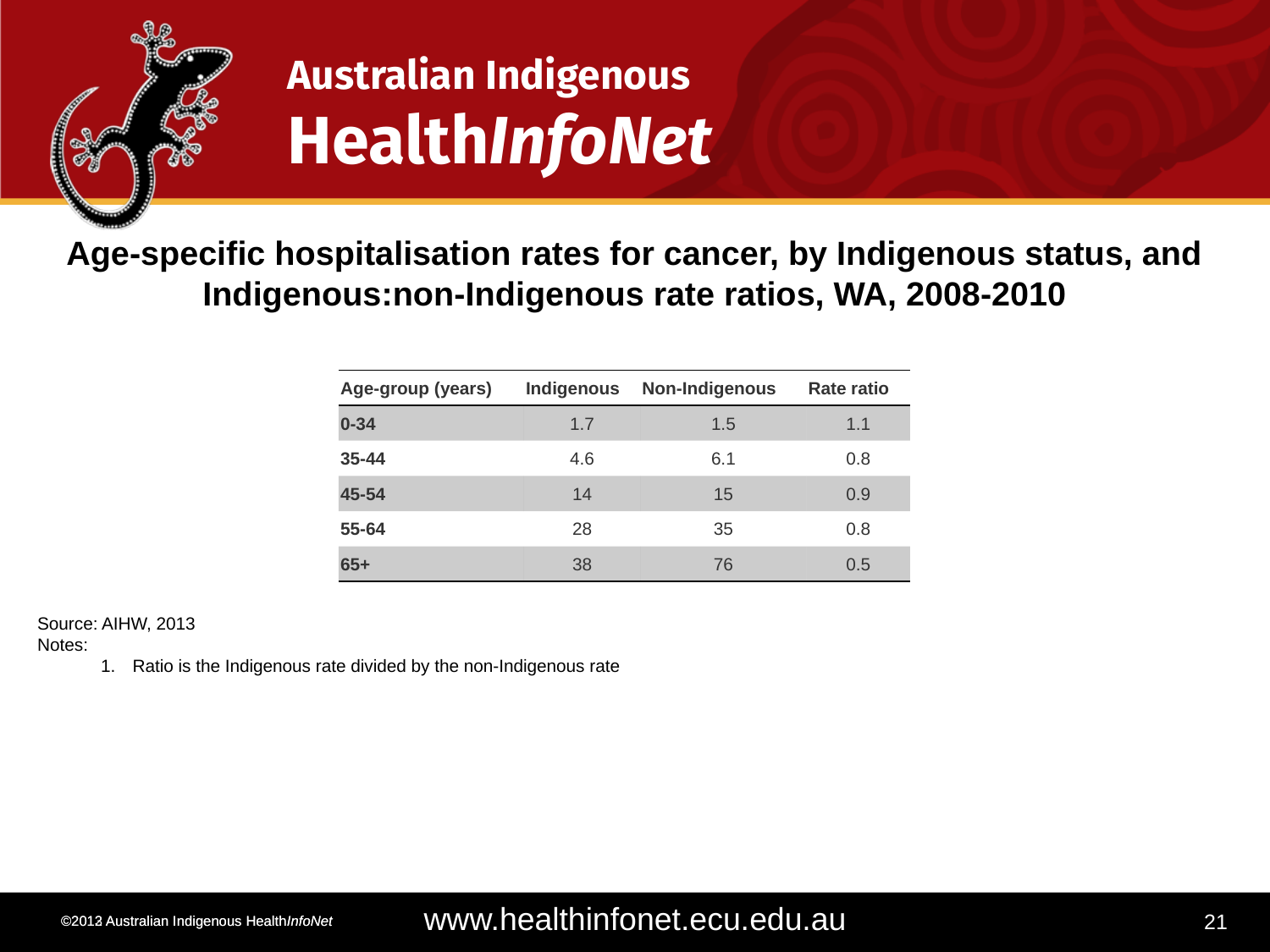

Age-specific hospitalisation rates for cancer, by Indigenous status, and Indigenous:non-Indigenous rate ratios, WA, 2008-2010
| Age-group (years) | Indigenous | Non-Indigenous | Rate ratio |
| --- | --- | --- | --- |
| 0-34 | 1.7 | 1.5 | 1.1 |
| 35-44 | 4.6 | 6.1 | 0.8 |
| 45-54 | 14 | 15 | 0.9 |
| 55-64 | 28 | 35 | 0.8 |
| 65+ | 38 | 76 | 0.5 |
Source: AIHW, 2013
Notes:
Ratio is the Indigenous rate divided by the non-Indigenous rate